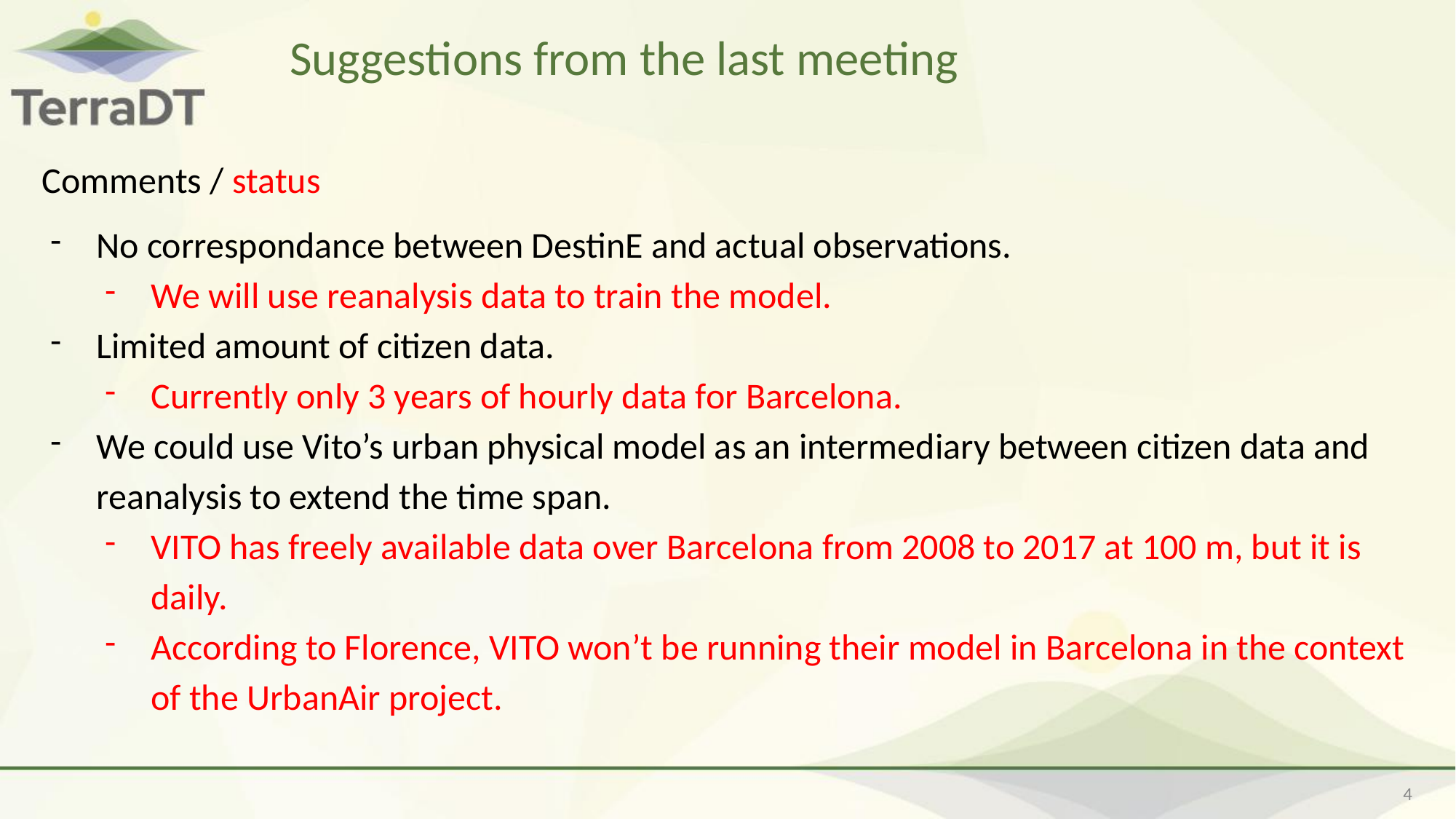

# Suggestions from the last meeting
Comments / status
No correspondance between DestinE and actual observations.
We will use reanalysis data to train the model.
Limited amount of citizen data.
Currently only 3 years of hourly data for Barcelona.
We could use Vito’s urban physical model as an intermediary between citizen data and reanalysis to extend the time span.
VITO has freely available data over Barcelona from 2008 to 2017 at 100 m, but it is daily.
According to Florence, VITO won’t be running their model in Barcelona in the context of the UrbanAir project.
4